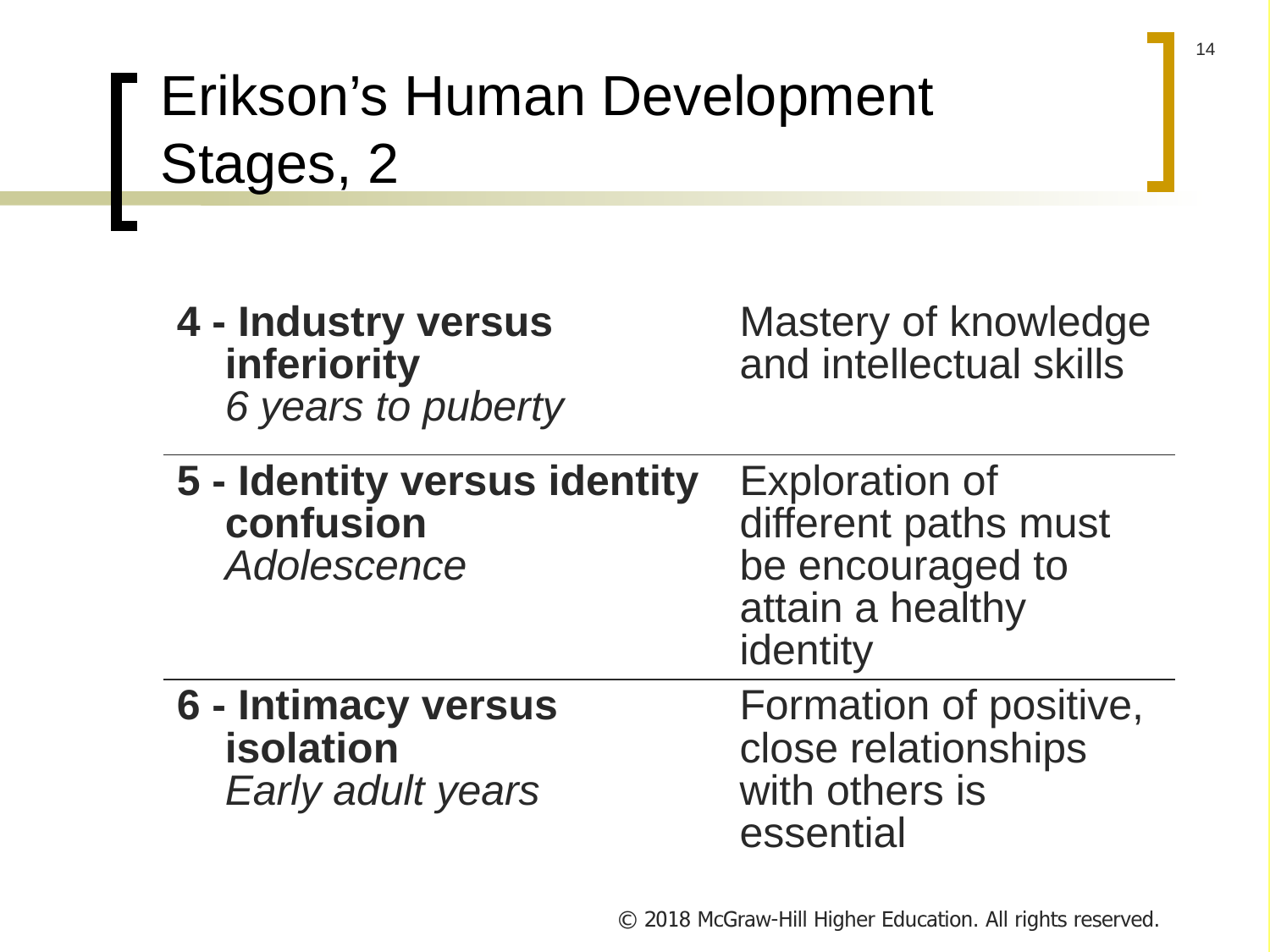

# Erikson’s Human Development Stages, 2
| 4 - Industry versus inferiority 6 years to puberty | Mastery of knowledge and intellectual skills |
| --- | --- |
| 5 - Identity versus identity confusion Adolescence | Exploration of different paths must be encouraged to attain a healthy identity |
| 6 - Intimacy versus isolation Early adult years | Formation of positive, close relationships with others is essential |